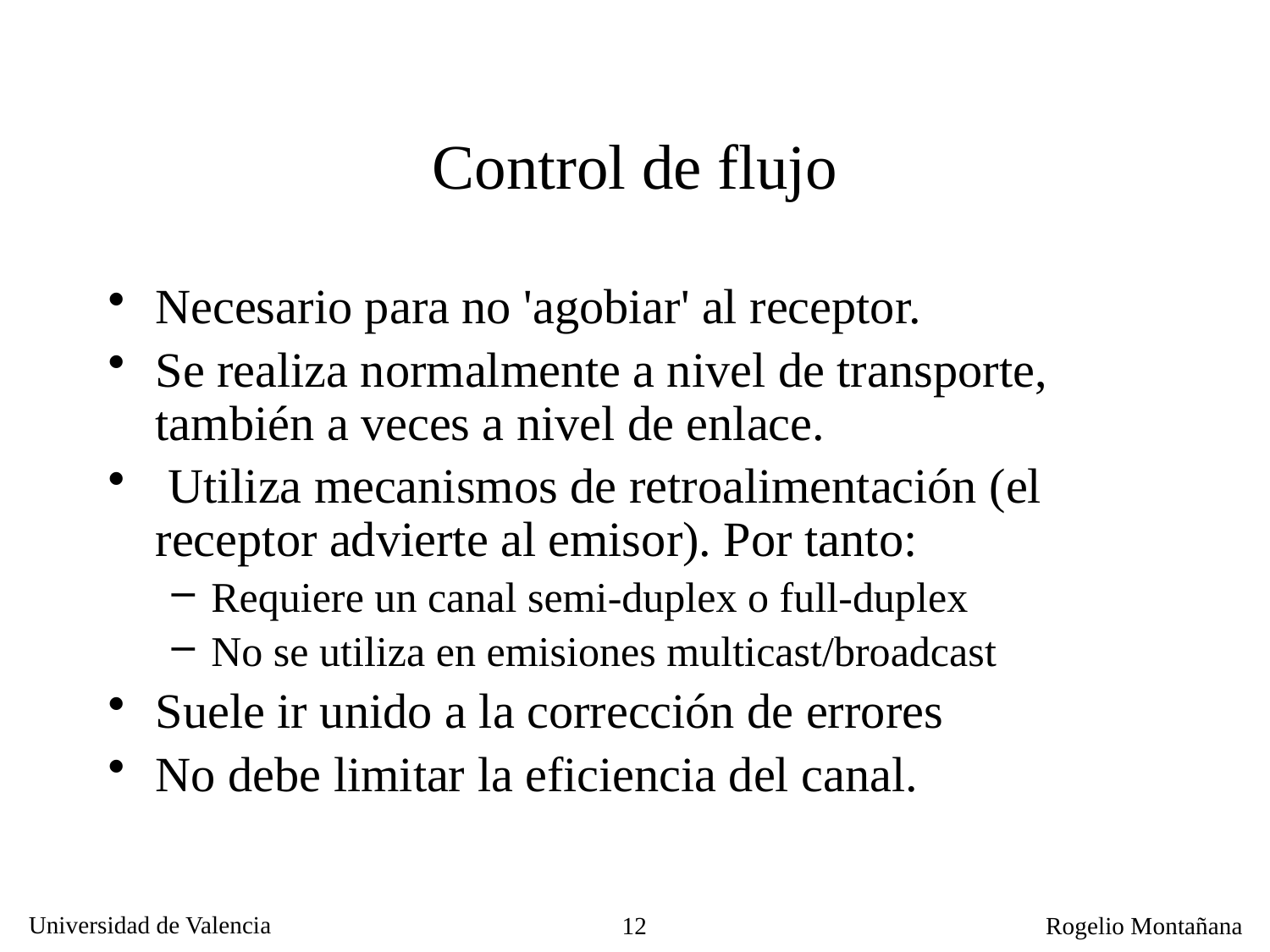

# Control de flujo
Necesario para no 'agobiar' al receptor.
Se realiza normalmente a nivel de transporte, también a veces a nivel de enlace.
 Utiliza mecanismos de retroalimentación (el receptor advierte al emisor). Por tanto:
Requiere un canal semi-duplex o full-duplex
No se utiliza en emisiones multicast/broadcast
Suele ir unido a la corrección de errores
No debe limitar la eficiencia del canal.